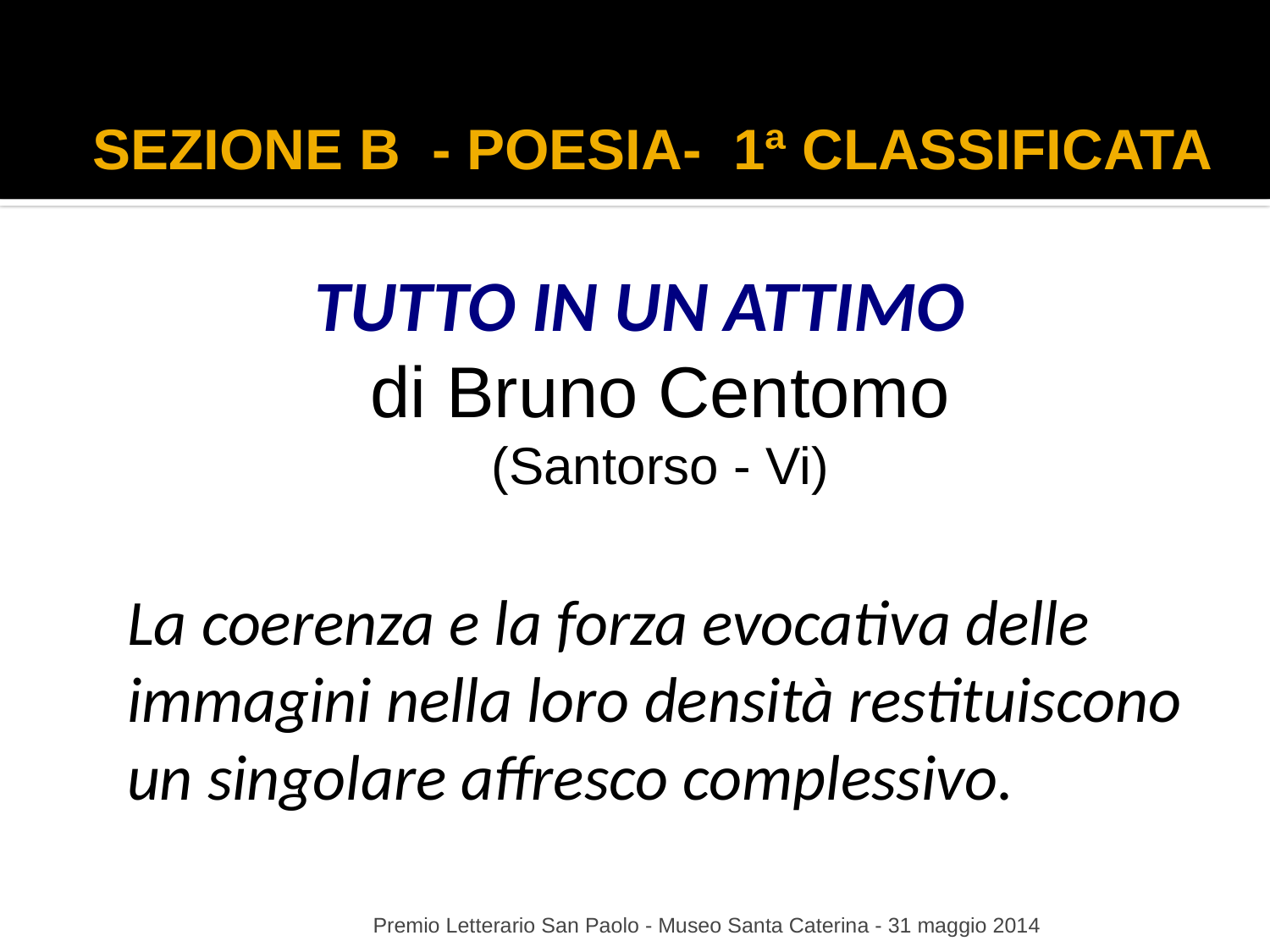

# SEZIONE B  - POESIA-  1ª CLASSIFICATA
TUTTO IN UN ATTIMO
di Bruno Centomo
(Santorso - Vi)
La coerenza e la forza evocativa delle immagini nella loro densità restituiscono un singolare affresco complessivo.
Premio Letterario San Paolo - Museo Santa Caterina - 31 maggio 2014